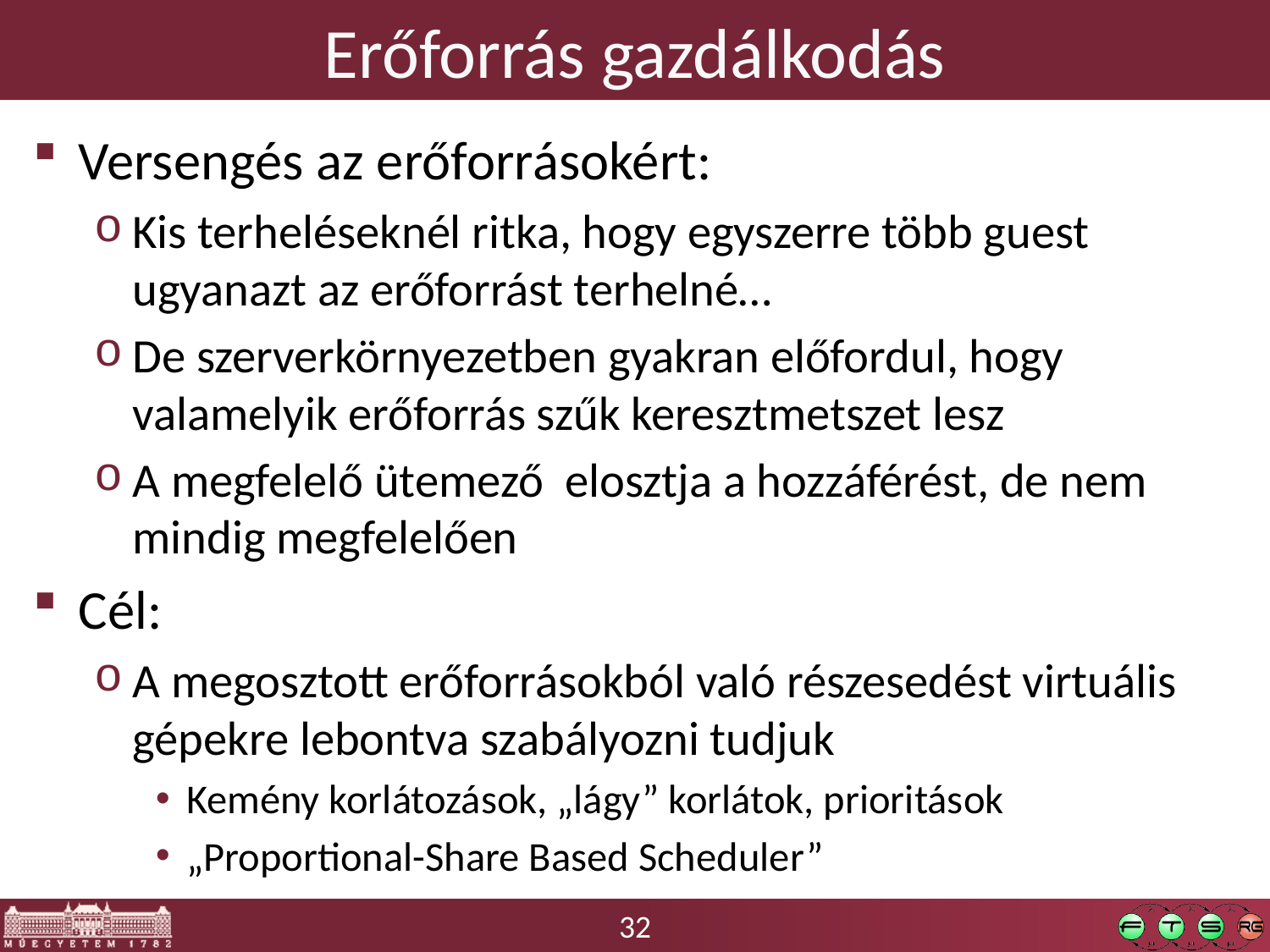

# Erőforrás gazdálkodás
Versengés az erőforrásokért:
Kis terheléseknél ritka, hogy egyszerre több guest ugyanazt az erőforrást terhelné…
De szerverkörnyezetben gyakran előfordul, hogy valamelyik erőforrás szűk keresztmetszet lesz
A megfelelő ütemező  elosztja a hozzáférést, de nem mindig megfelelően
Cél:
A megosztott erőforrásokból való részesedést virtuális gépekre lebontva szabályozni tudjuk
Kemény korlátozások, „lágy” korlátok, prioritások
„Proportional-Share Based Scheduler”